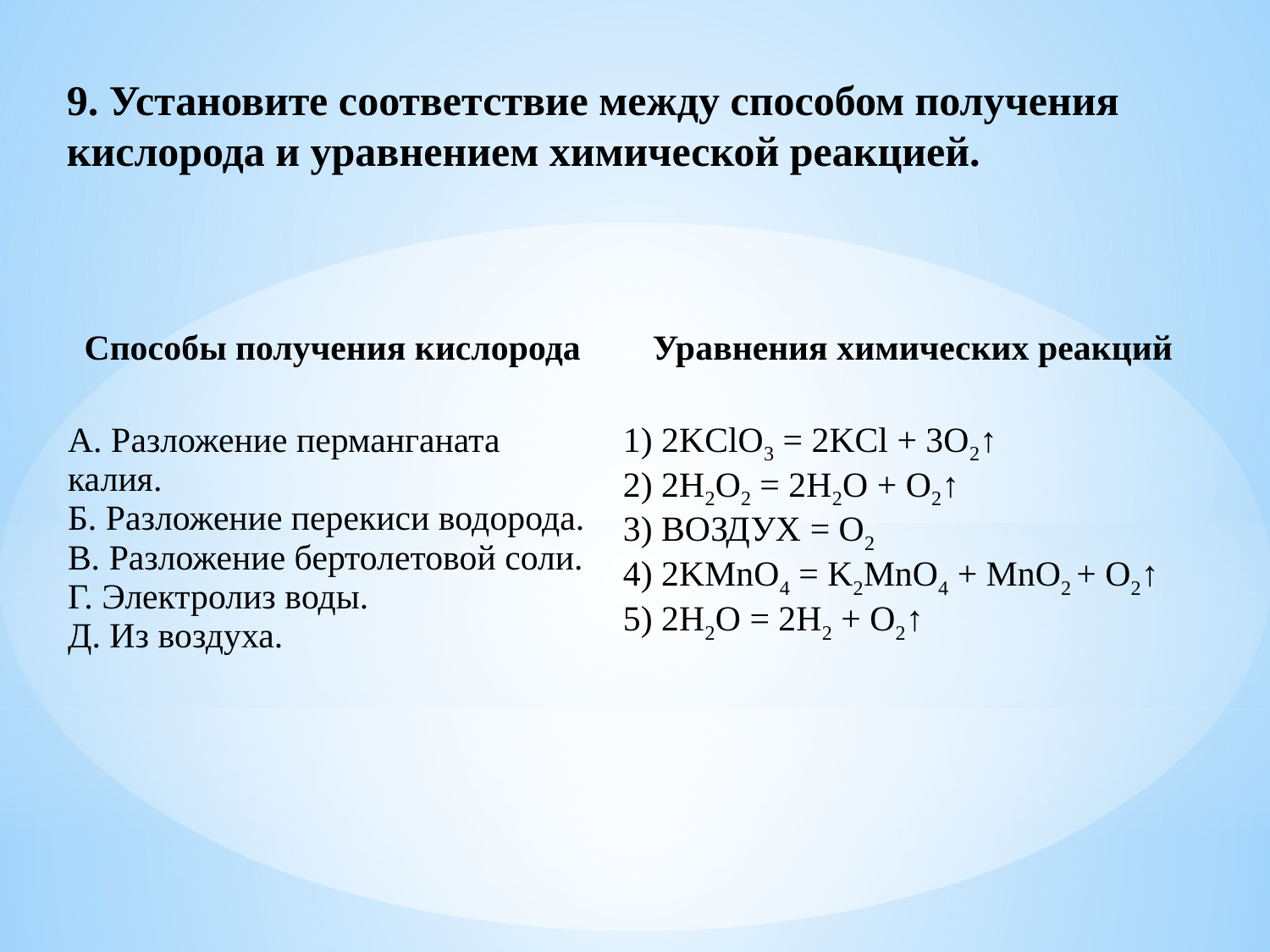

9. Установите соответствие между способом получения кислорода и уравнением химической реакцией.

| Способы получения кислорода | Уравнения химических реакций |
| --- | --- |
| А. Разложение перманганата калия. Б. Разложение перекиси водорода. В. Разложение бертолетовой соли. Г. Электролиз воды. Д. Из воздуха. | 1) 2KClO3 = 2KCl + 3O2↑ 2) 2H2O2 = 2H2O + O2↑ 3) ВОЗДУХ = O2 4) 2KMnO4 = K2MnO4 + MnO2 + O2↑ 5) 2H2O = 2H2 + O2↑ |